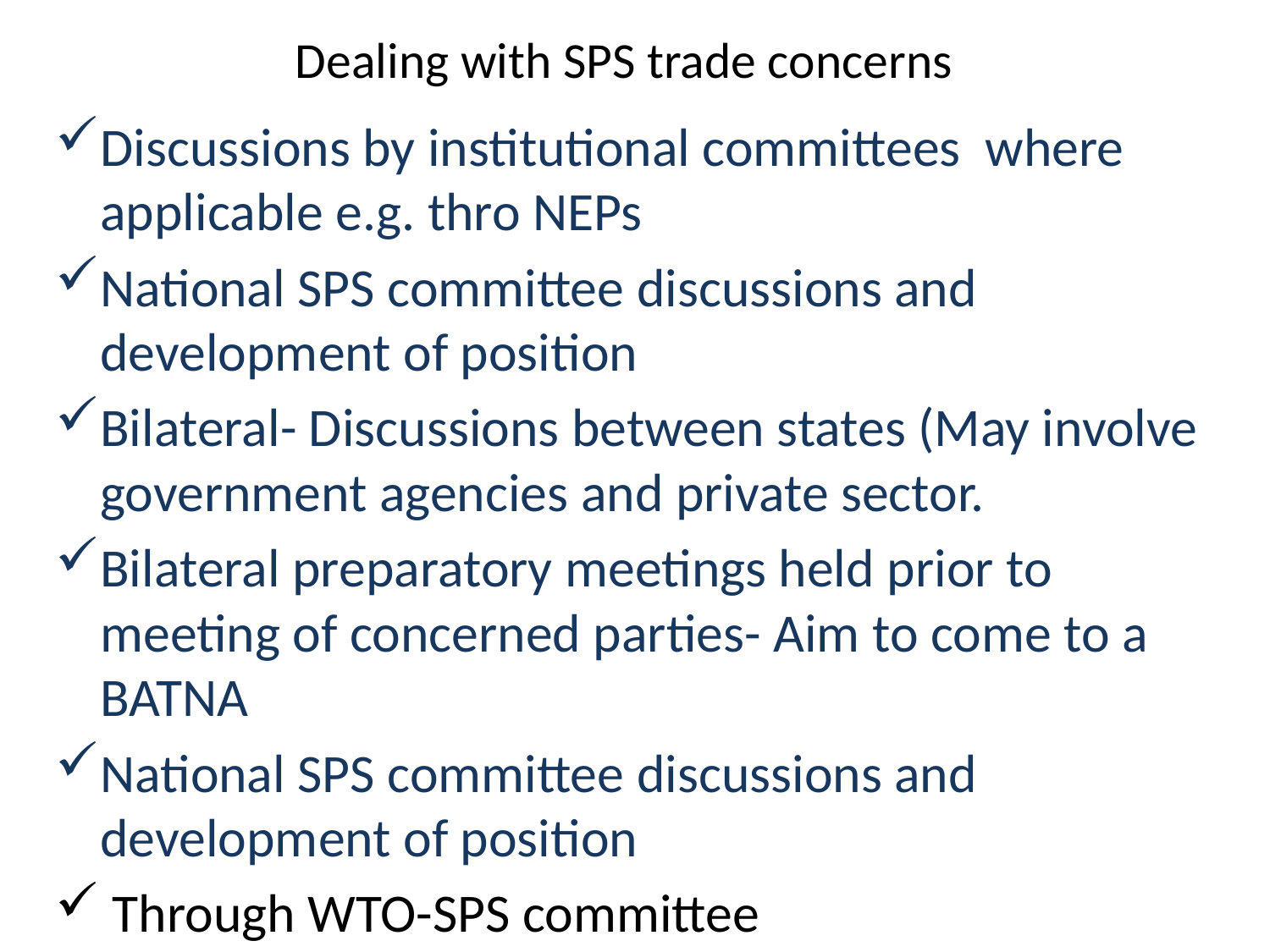

# Dealing with SPS trade concerns
Discussions by institutional committees  where applicable e.g. thro NEPs
National SPS committee discussions and development of position
Bilateral- Discussions between states (May involve government agencies and private sector.
Bilateral preparatory meetings held prior to meeting of concerned parties- Aim to come to a BATNA
National SPS committee discussions and development of position
 Through WTO-SPS committee